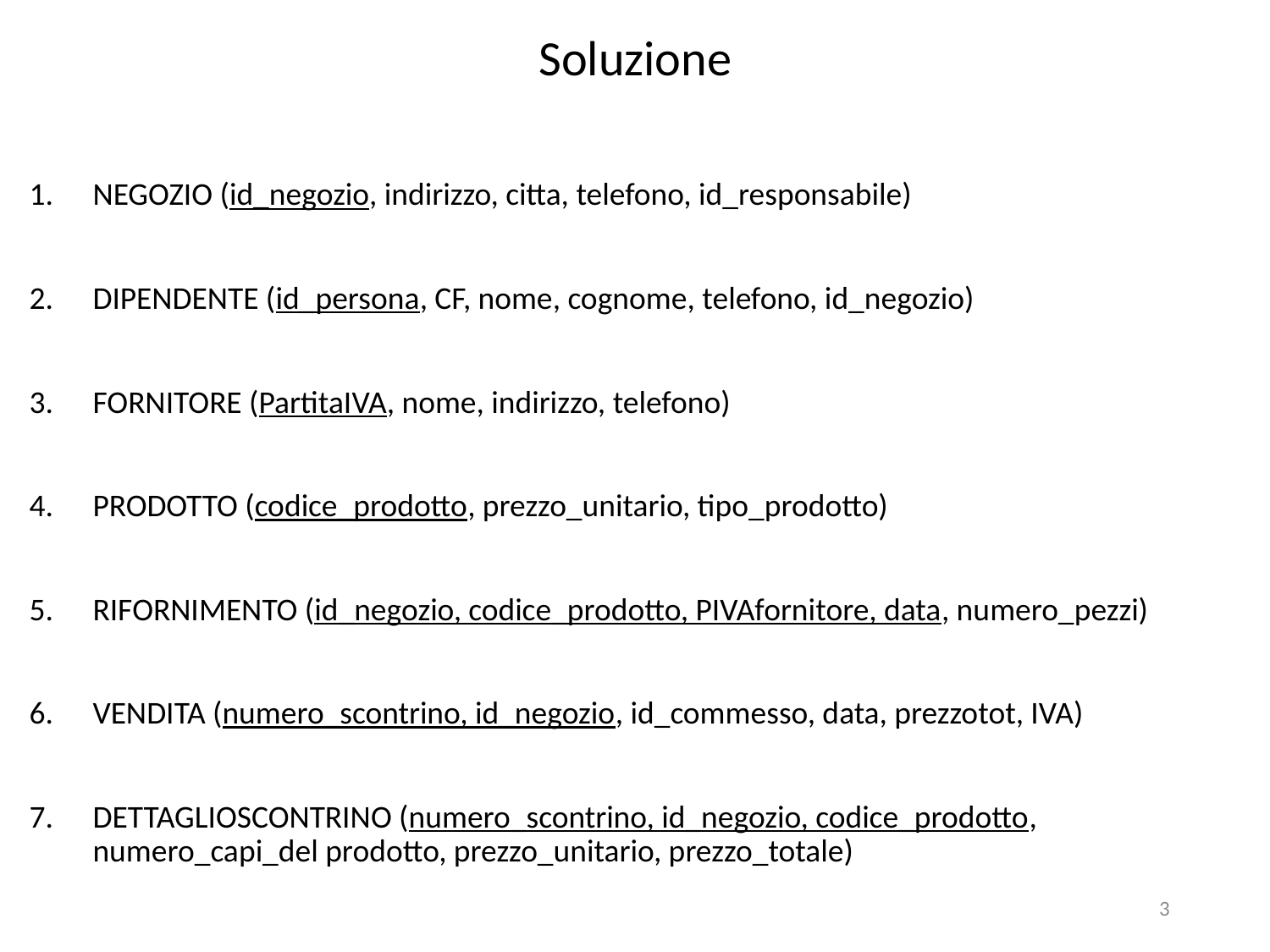

# Soluzione
NEGOZIO (id_negozio, indirizzo, citta, telefono, id_responsabile)

DIPENDENTE (id_persona, CF, nome, cognome, telefono, id_negozio)

FORNITORE (PartitaIVA, nome, indirizzo, telefono)

PRODOTTO (codice_prodotto, prezzo_unitario, tipo_prodotto)

RIFORNIMENTO (id_negozio, codice_prodotto, PIVAfornitore, data, numero_pezzi)

VENDITA (numero_scontrino, id_negozio, id_commesso, data, prezzotot, IVA)

DETTAGLIOSCONTRINO (numero_scontrino, id_negozio, codice_prodotto, numero_capi_del prodotto, prezzo_unitario, prezzo_totale)
3